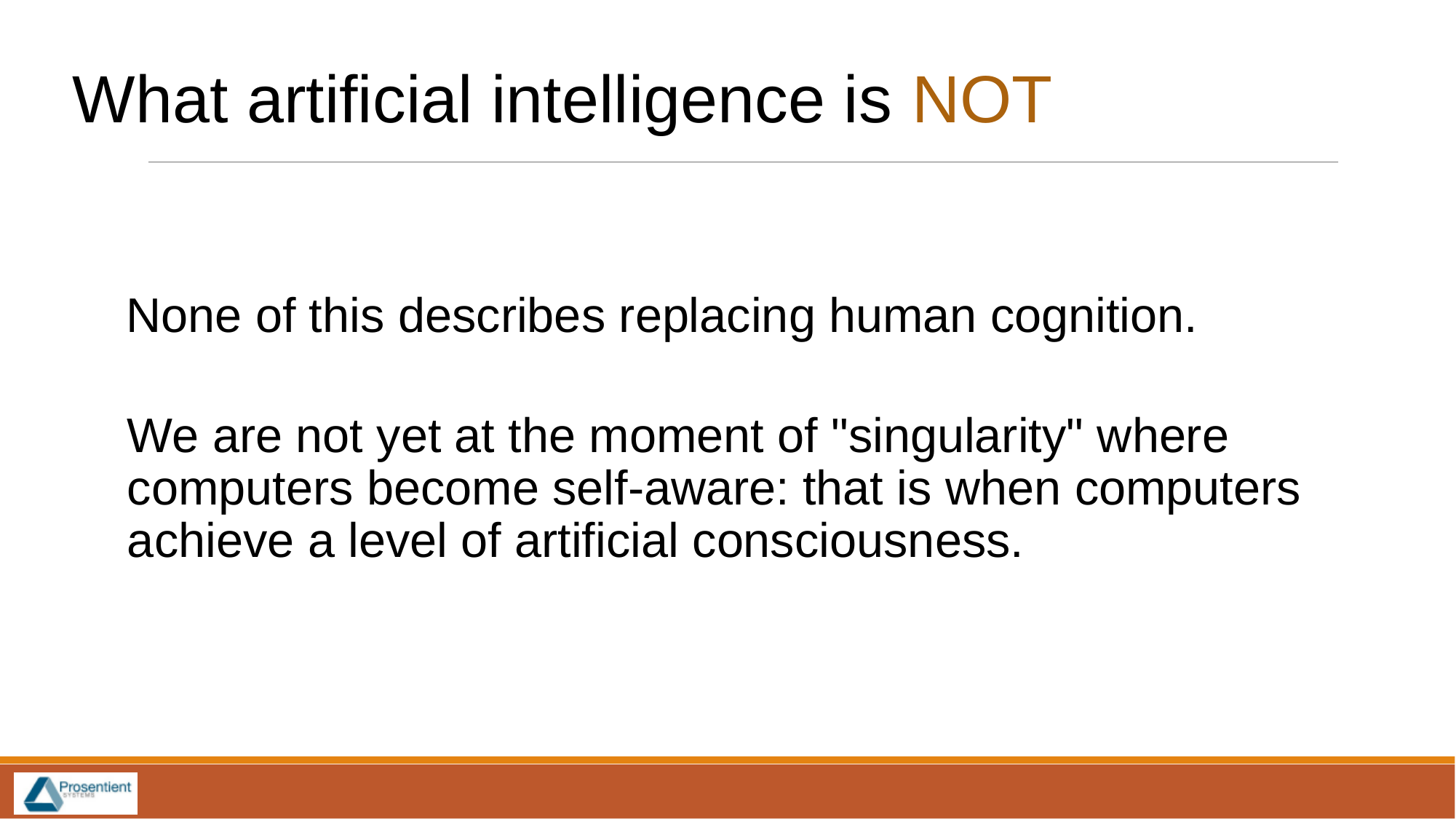

What artificial intelligence is NOT
       None of this describes replacing human cognition.

We are not yet at the moment of "singularity" where computers become self-aware: that is when computers achieve a level of artificial consciousness.